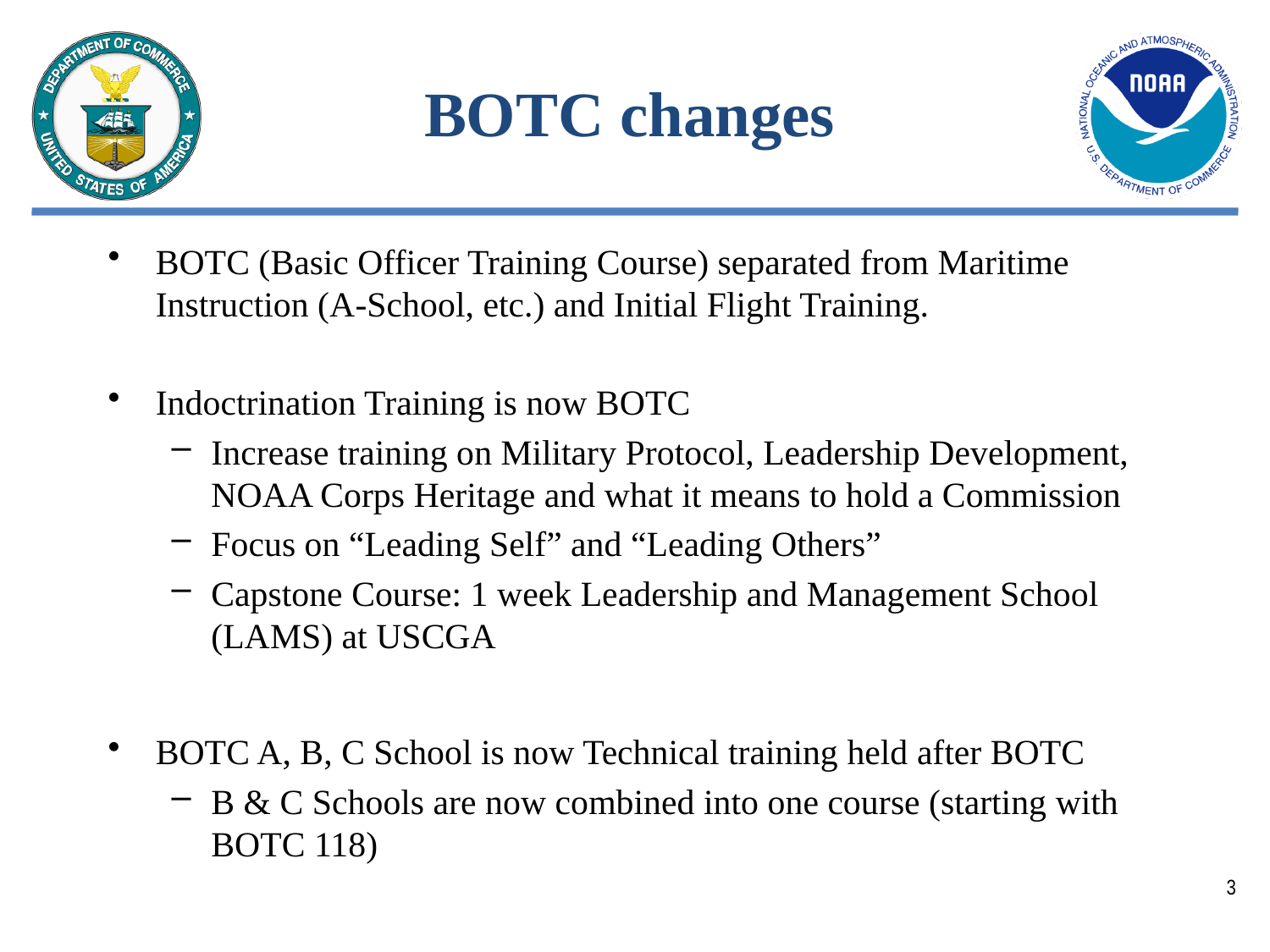

# BOTC changes
BOTC (Basic Officer Training Course) separated from Maritime Instruction (A-School, etc.) and Initial Flight Training.

Indoctrination Training is now BOTC
Increase training on Military Protocol, Leadership Development, NOAA Corps Heritage and what it means to hold a Commission
Focus on “Leading Self” and “Leading Others”
Capstone Course: 1 week Leadership and Management School (LAMS) at USCGA

BOTC A, B, C School is now Technical training held after BOTC
B & C Schools are now combined into one course (starting with BOTC 118)
3